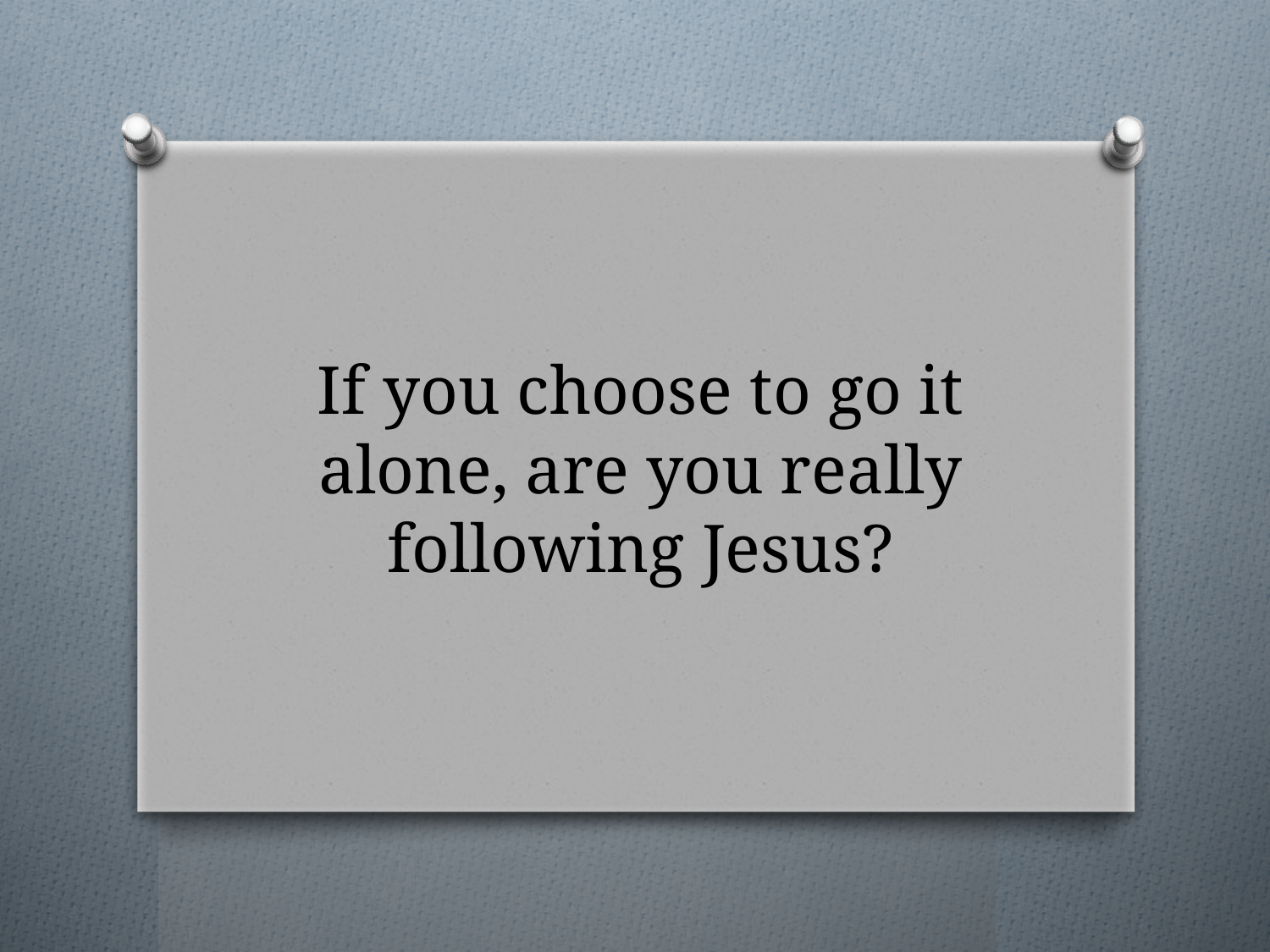

# If you choose to go it alone, are you really following Jesus?